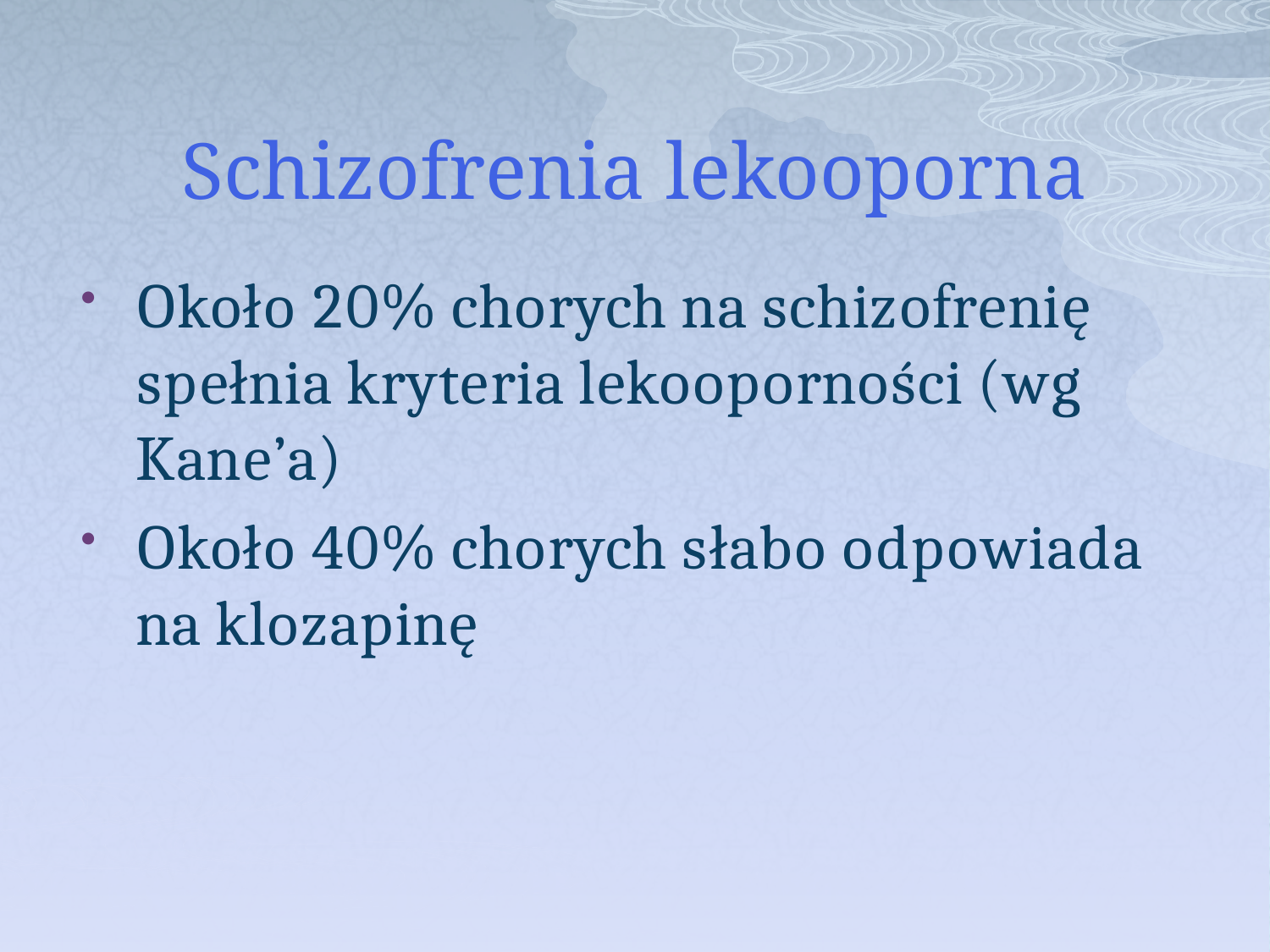

# Schizofrenia lekooporna
Około 20% chorych na schizofrenię spełnia kryteria lekooporności (wg Kane’a)
Około 40% chorych słabo odpowiada na klozapinę